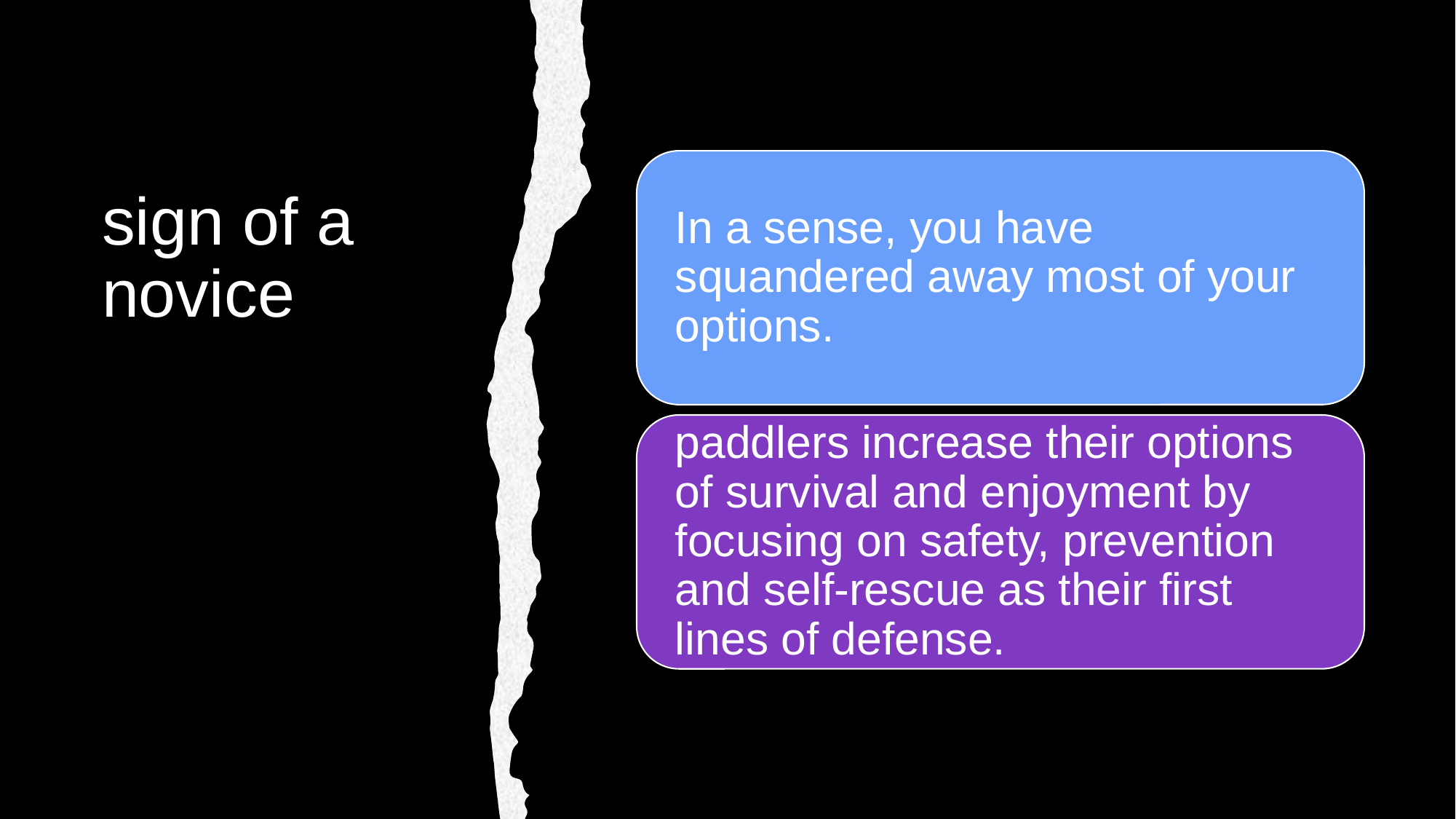

In a sense, you have squandered away most of your options.
paddlers increase their options of survival and enjoyment by focusing on safety, prevention and self-rescue as their first lines of defense.
# sign of a novice